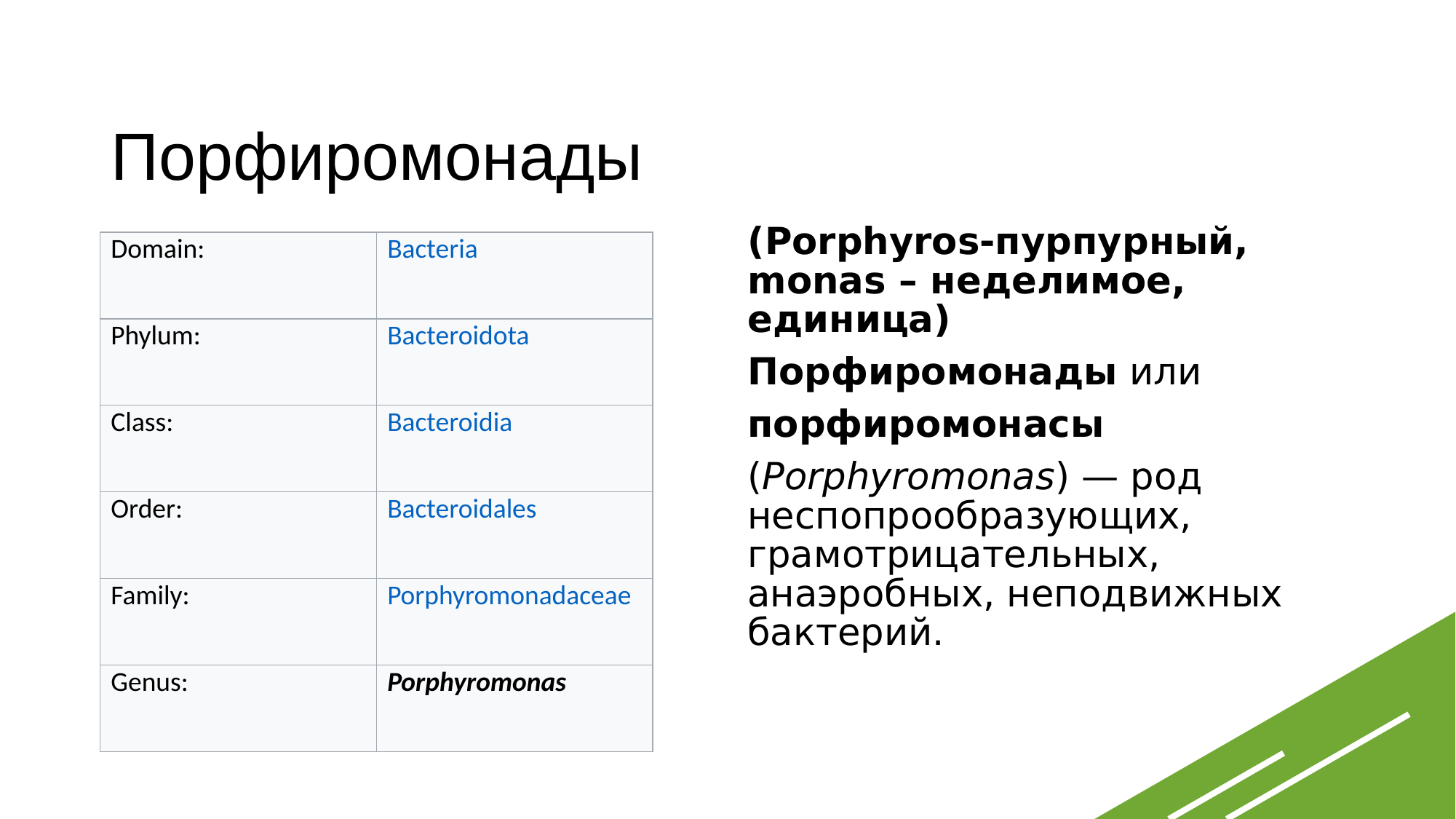

# Порфиромонады
(Porphyros-пурпурный, monas – неделимое, единица)
Порфиромонады или
порфиромонасы
(Porphyromonas) — род неспопрообразующих, грамотрицательных, анаэробных, неподвижных бактерий.
| Domain: | Bacteria |
| --- | --- |
| Phylum: | Bacteroidota |
| Class: | Bacteroidia |
| Order: | Bacteroidales |
| Family: | Porphyromonadaceae |
| Genus: | Porphyromonas |